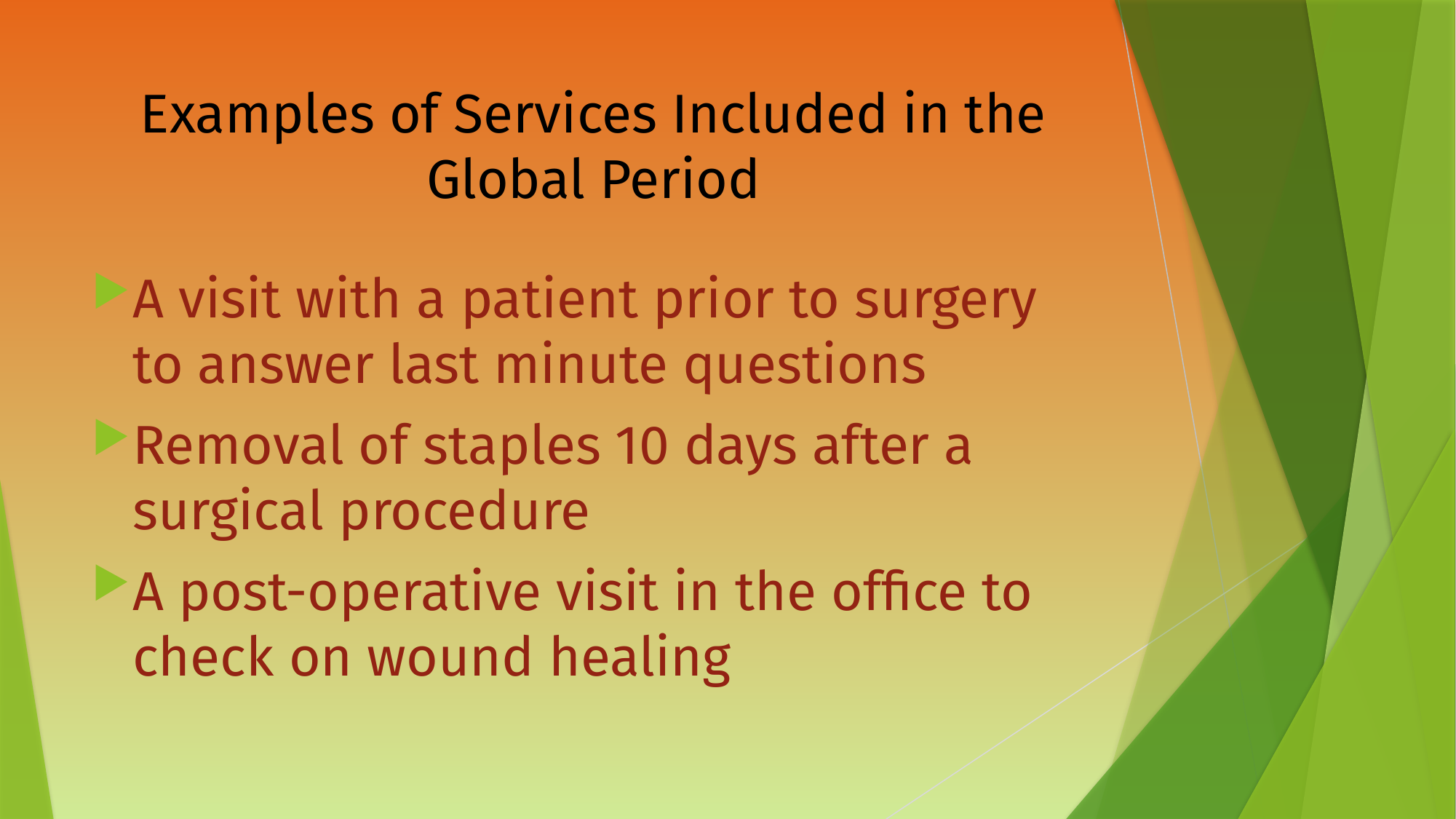

# Examples of Services Included in the Global Period
A visit with a patient prior to surgery to answer last minute questions
Removal of staples 10 days after a surgical procedure
A post-operative visit in the office to check on wound healing